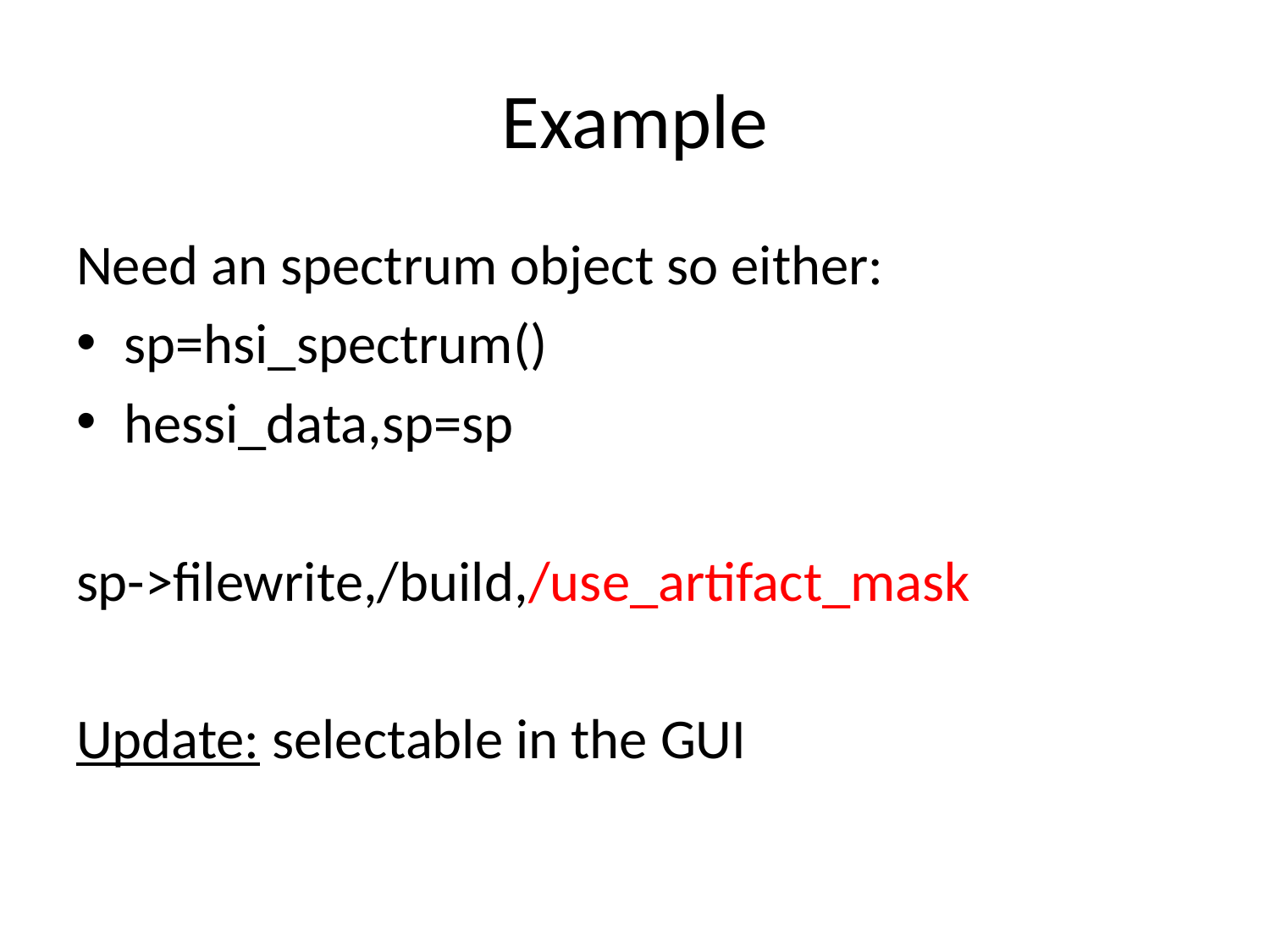

# Example
Need an spectrum object so either:
sp=hsi_spectrum()
hessi_data,sp=sp

sp->filewrite,/build,/use_artifact_mask

Update: selectable in the GUI